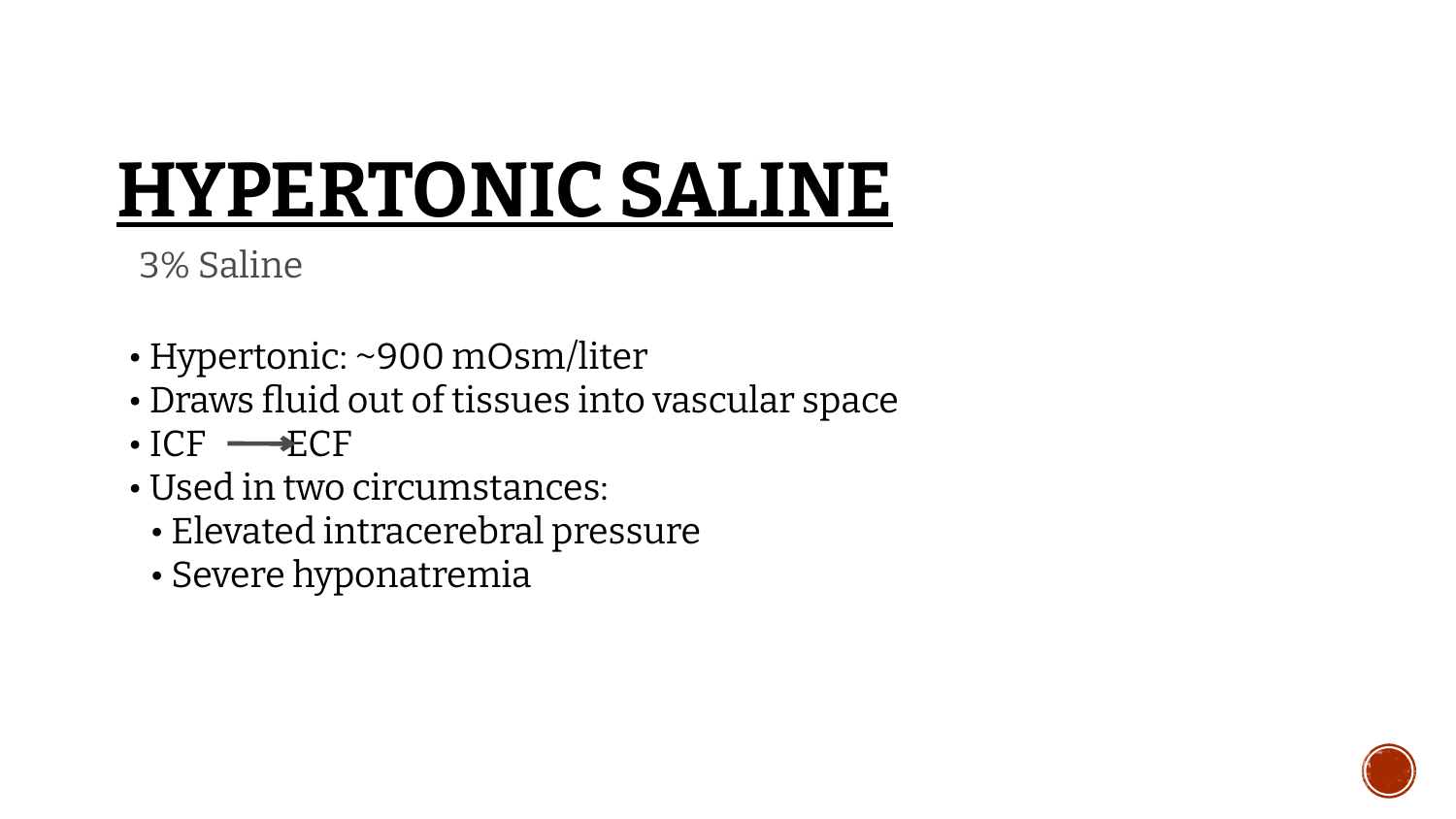

# Hypertonic Saline
3% Saline
• Hypertonic: ~900 mOsm/liter
• Draws fluid out of tissues into vascular space
• ICF           ECF
• Used in two circumstances:
• Elevated intracerebral pressure
• Severe hyponatremia